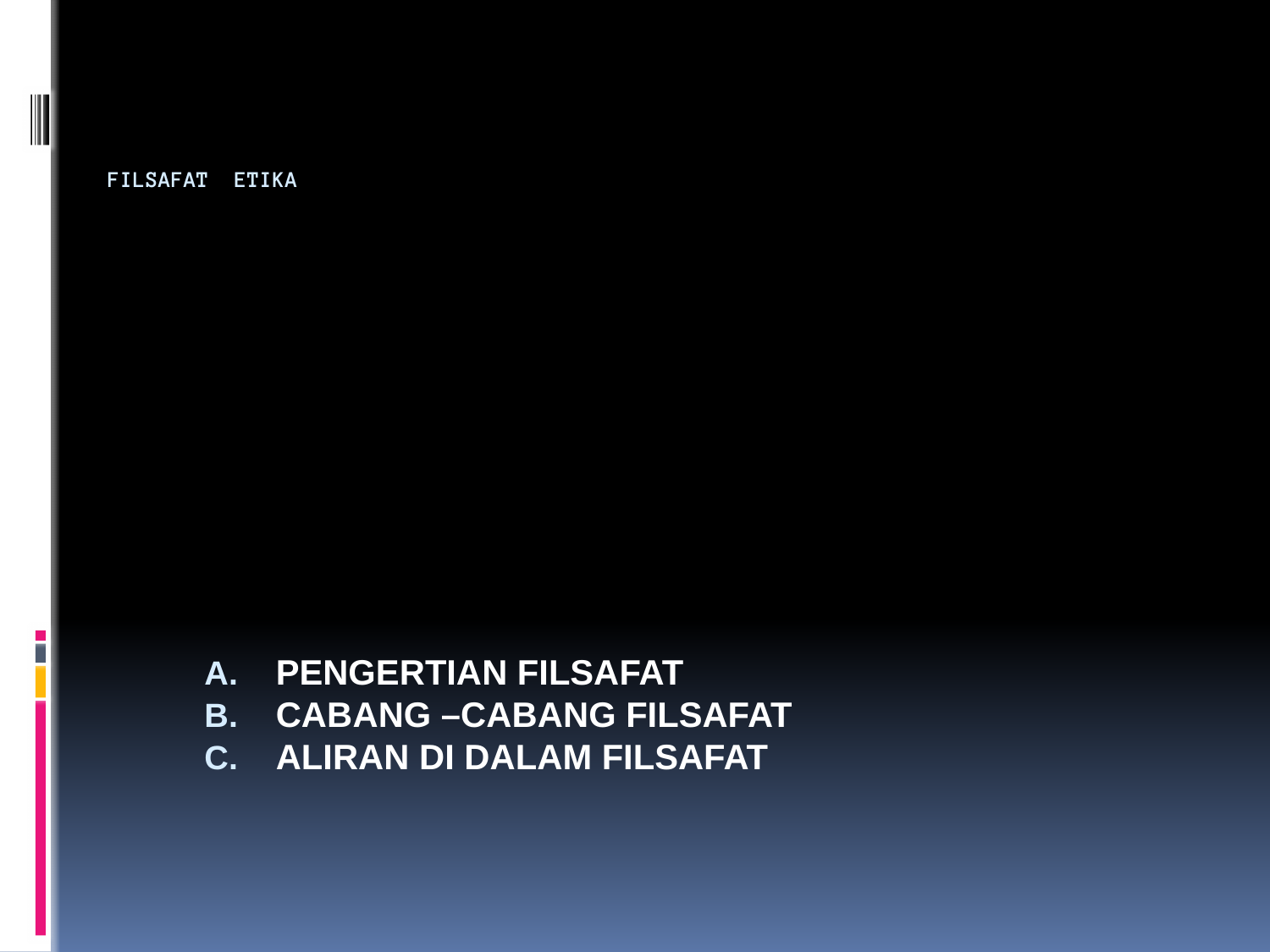

# FILSAFAT  ETIKA
PENGERTIAN FILSAFAT
CABANG –CABANG FILSAFAT
ALIRAN DI DALAM FILSAFAT